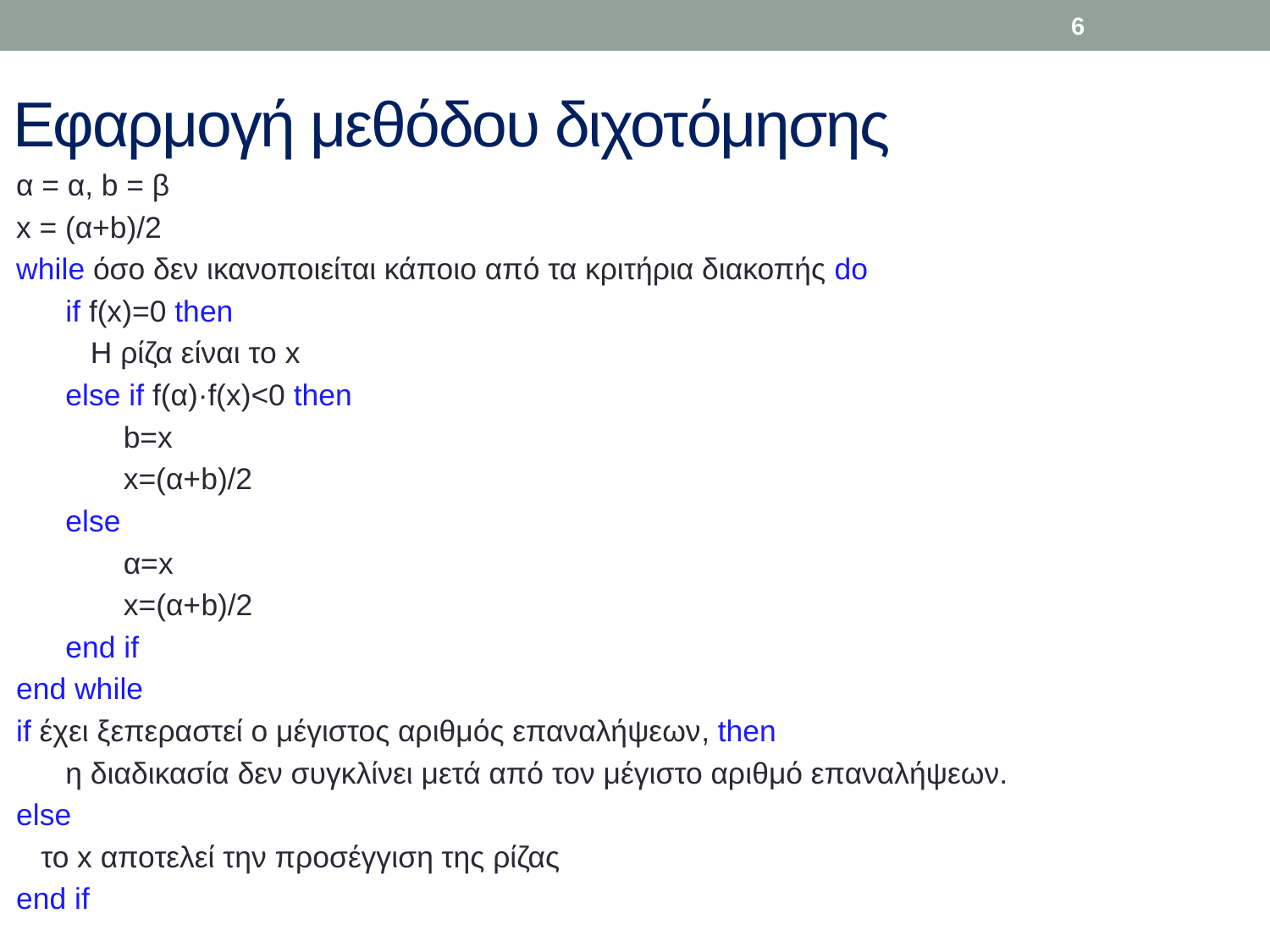

6
# Εφαρμογή μεθόδου διχοτόμησης
α = α, b = β
x = (α+b)/2
while όσο δεν ικανοποιείται κάποιο από τα κριτήρια διακοπής do
      if f(x)=0 then
         H ρίζα είναι το x
      else if f(α)·f(x)<0 then
             b=x
             x=(α+b)/2
      else
             α=x
             x=(α+b)/2
      end if
end while
if έχει ξεπεραστεί ο μέγιστος αριθμός επαναλήψεων, then
      η διαδικασία δεν συγκλίνει μετά από τον μέγιστο αριθμό επαναλήψεων.
else
   το x αποτελεί την προσέγγιση της ρίζας
end if